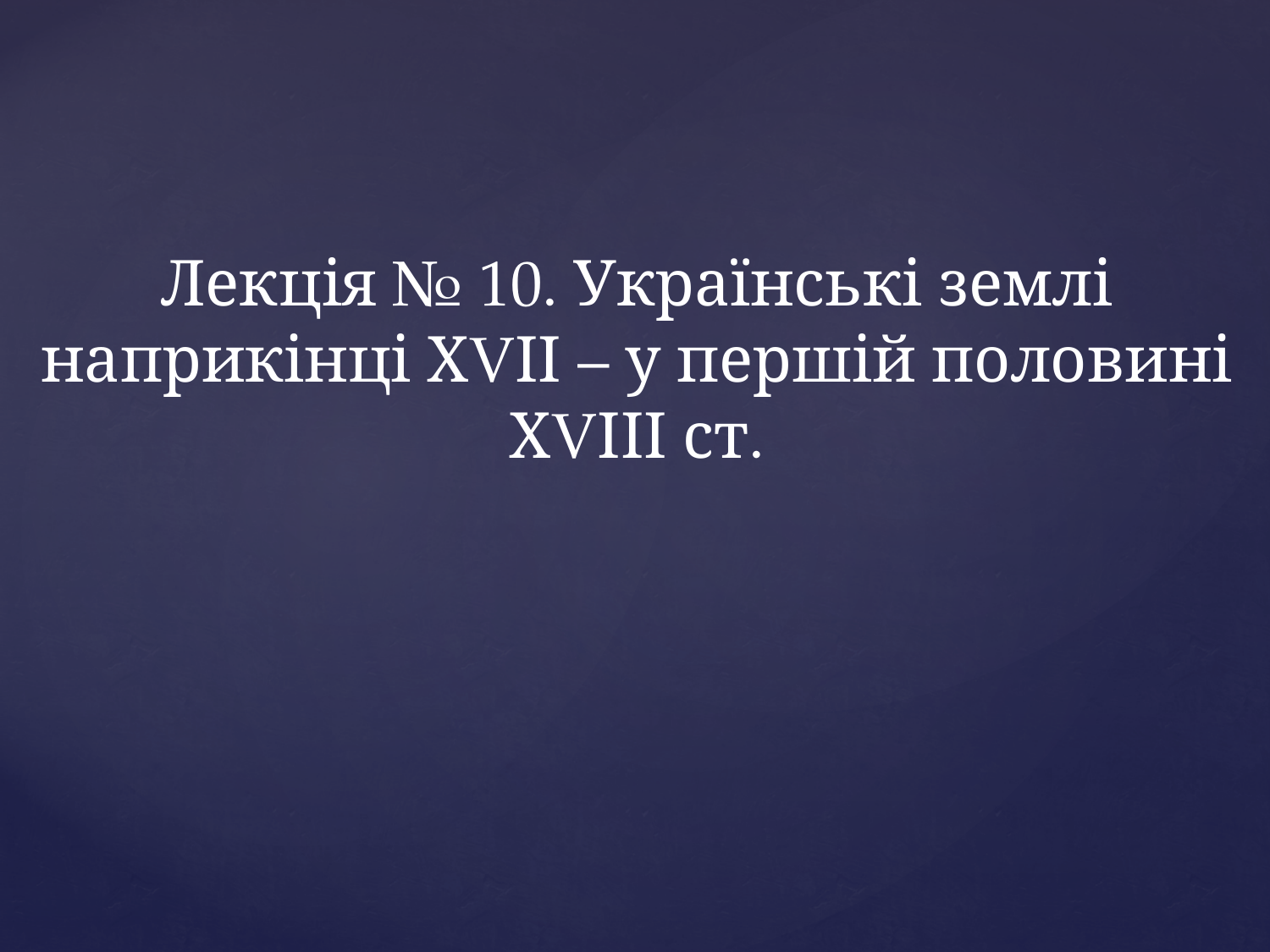

Лекція № 10. Українські землі наприкінці ХVІІ – у першій половині ХVІІІ ст.